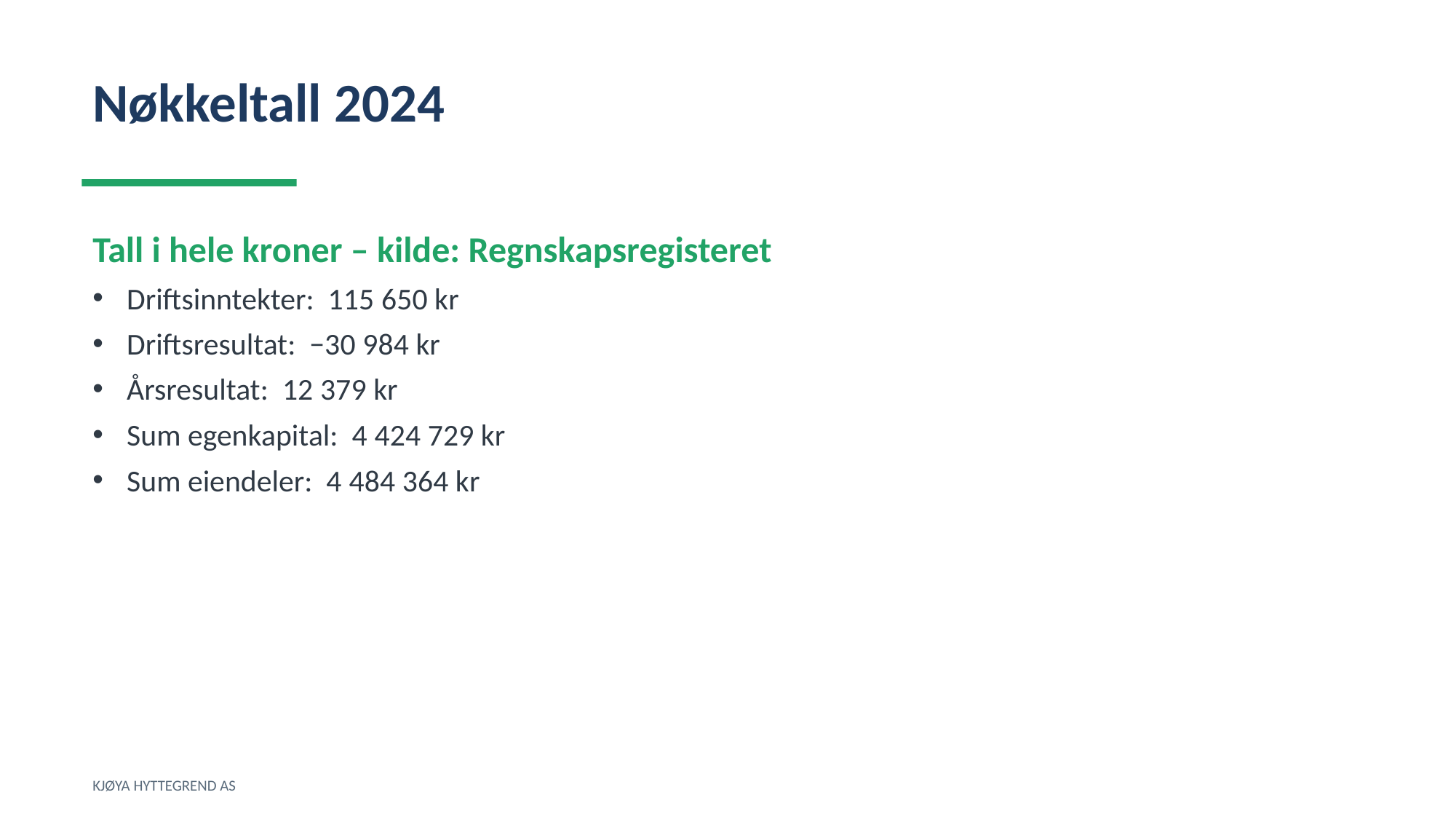

Nøkkeltall 2024

Tall i hele kroner – kilde: Regnskapsregisteret
Driftsinntekter:  115 650 kr
Driftsresultat:  −30 984 kr
Årsresultat:  12 379 kr
Sum egenkapital:  4 424 729 kr
Sum eiendeler:  4 484 364 kr
KJØYA HYTTEGREND AS